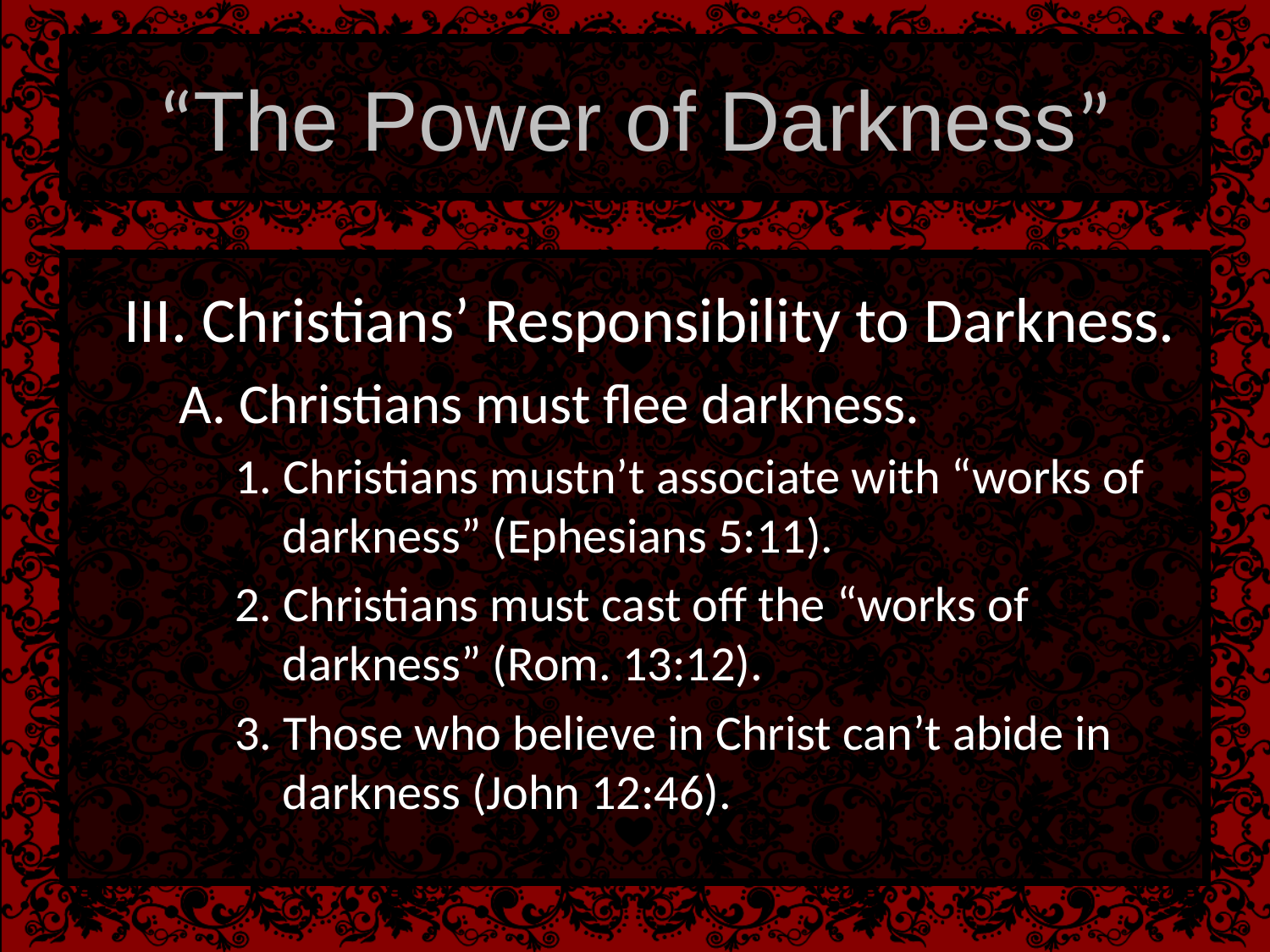

# “The Power of Darkness”
III. Christians’ Responsibility to Darkness.
A. Christians must flee darkness.
1. Christians mustn’t associate with “works of darkness” (Ephesians 5:11).
2. Christians must cast off the “works of darkness” (Rom. 13:12).
3. Those who believe in Christ can’t abide in darkness (John 12:46).